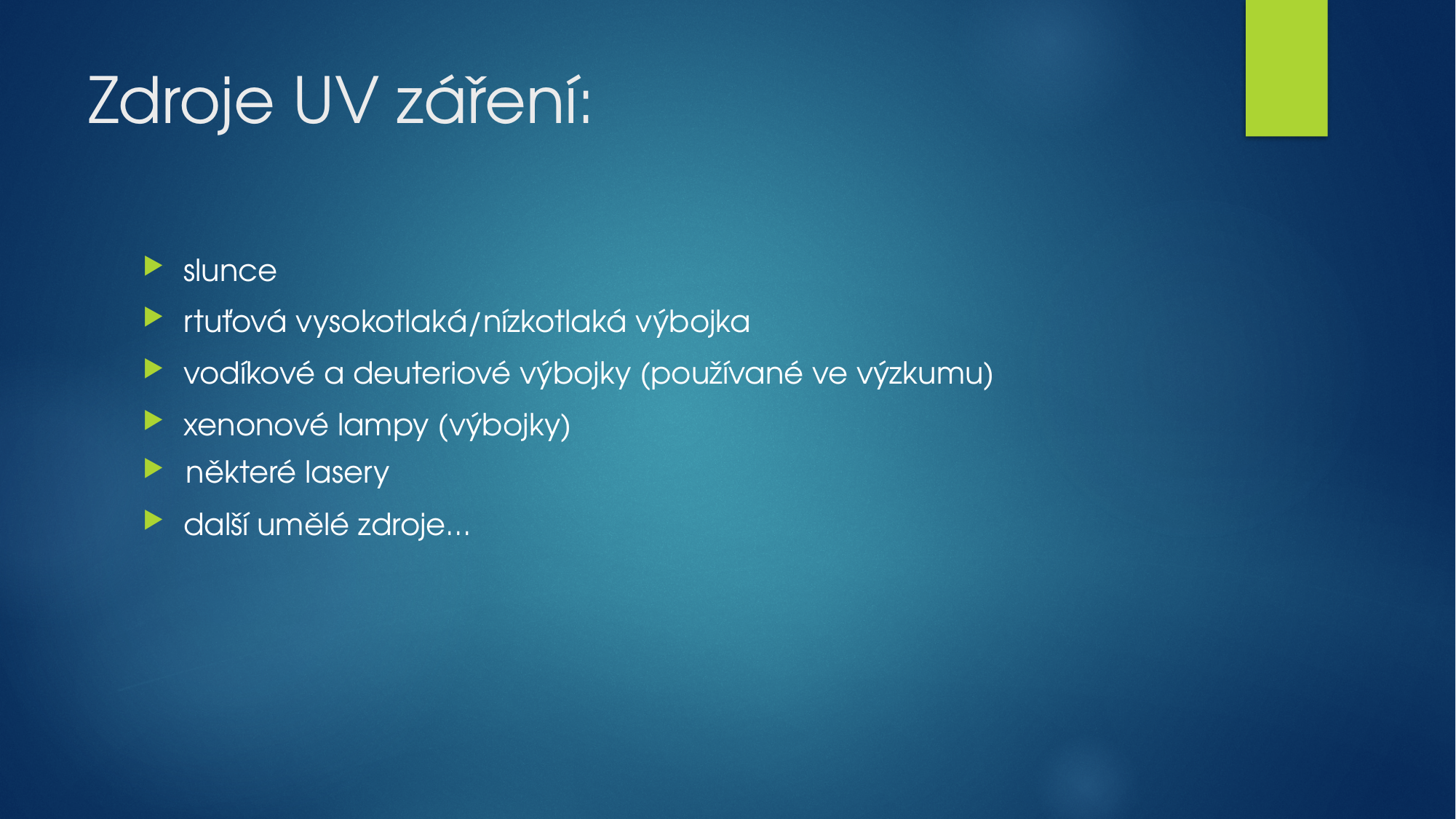

# Zdroje UV záření:
slunce
rtuťová vysokotlaká/nízkotlaká výbojka
vodíkové a deuteriové výbojky (používané ve výzkumu)
xenonové lampy (výbojky)
některé lasery
další umělé zdroje...